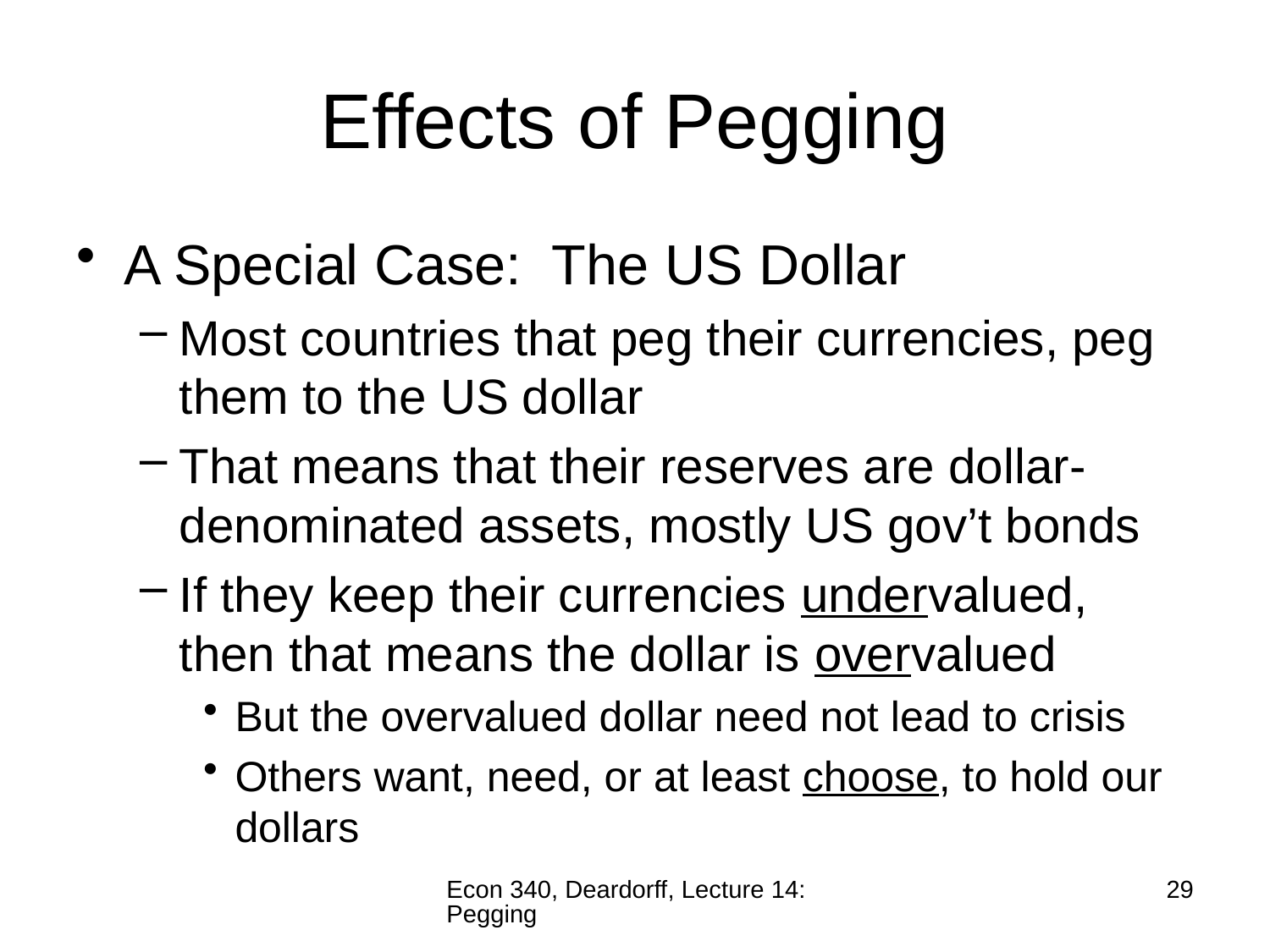

# Effects of Pegging
A Special Case:  The US Dollar
Most countries that peg their currencies, peg them to the US dollar
That means that their reserves are dollar-denominated assets, mostly US gov’t bonds
If they keep their currencies undervalued, then that means the dollar is overvalued
But the overvalued dollar need not lead to crisis
Others want, need, or at least choose, to hold our dollars

Econ 340, Deardorff, Lecture 14:  Pegging
29